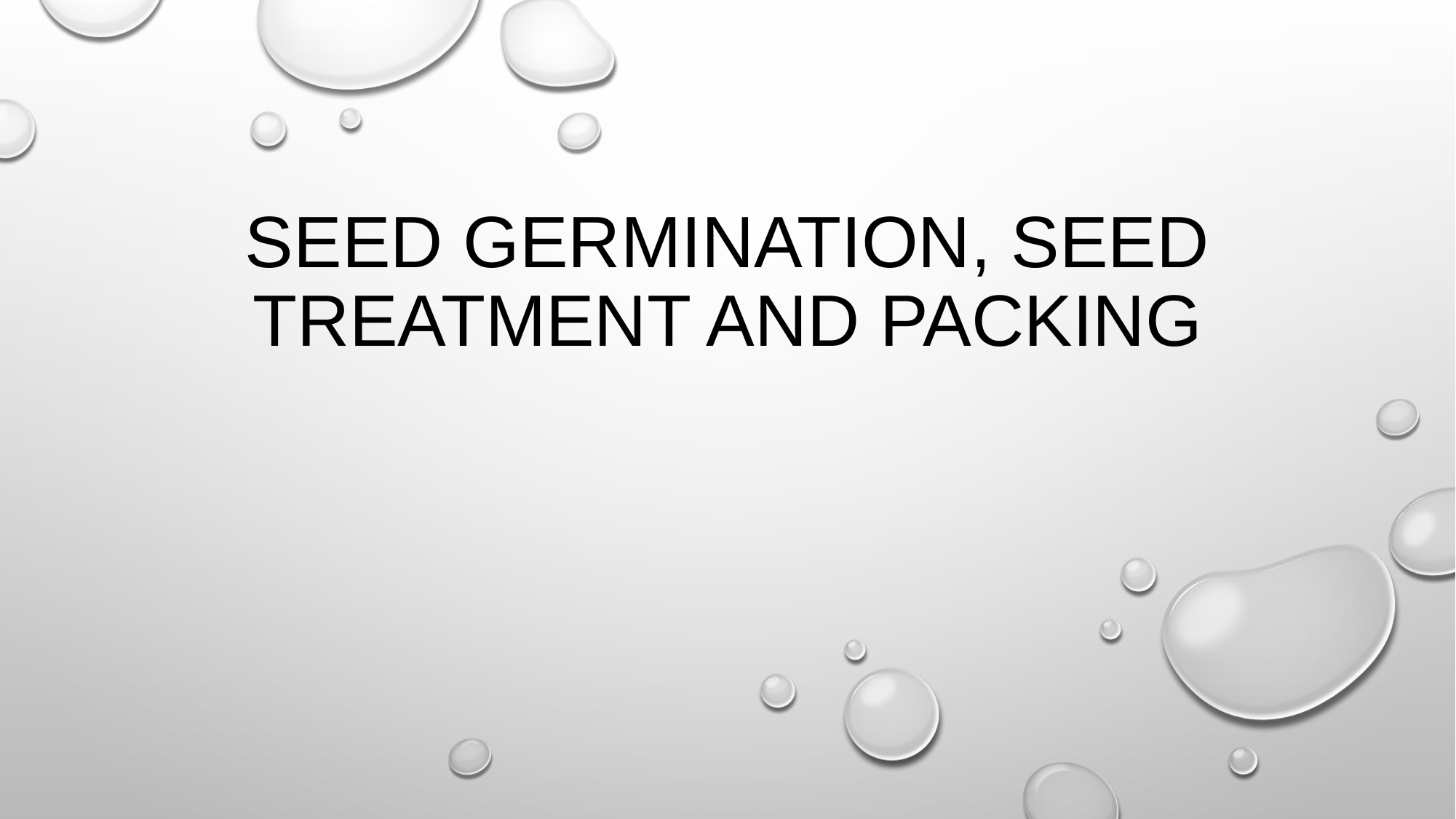

# Seed germination, seed treatment and packing